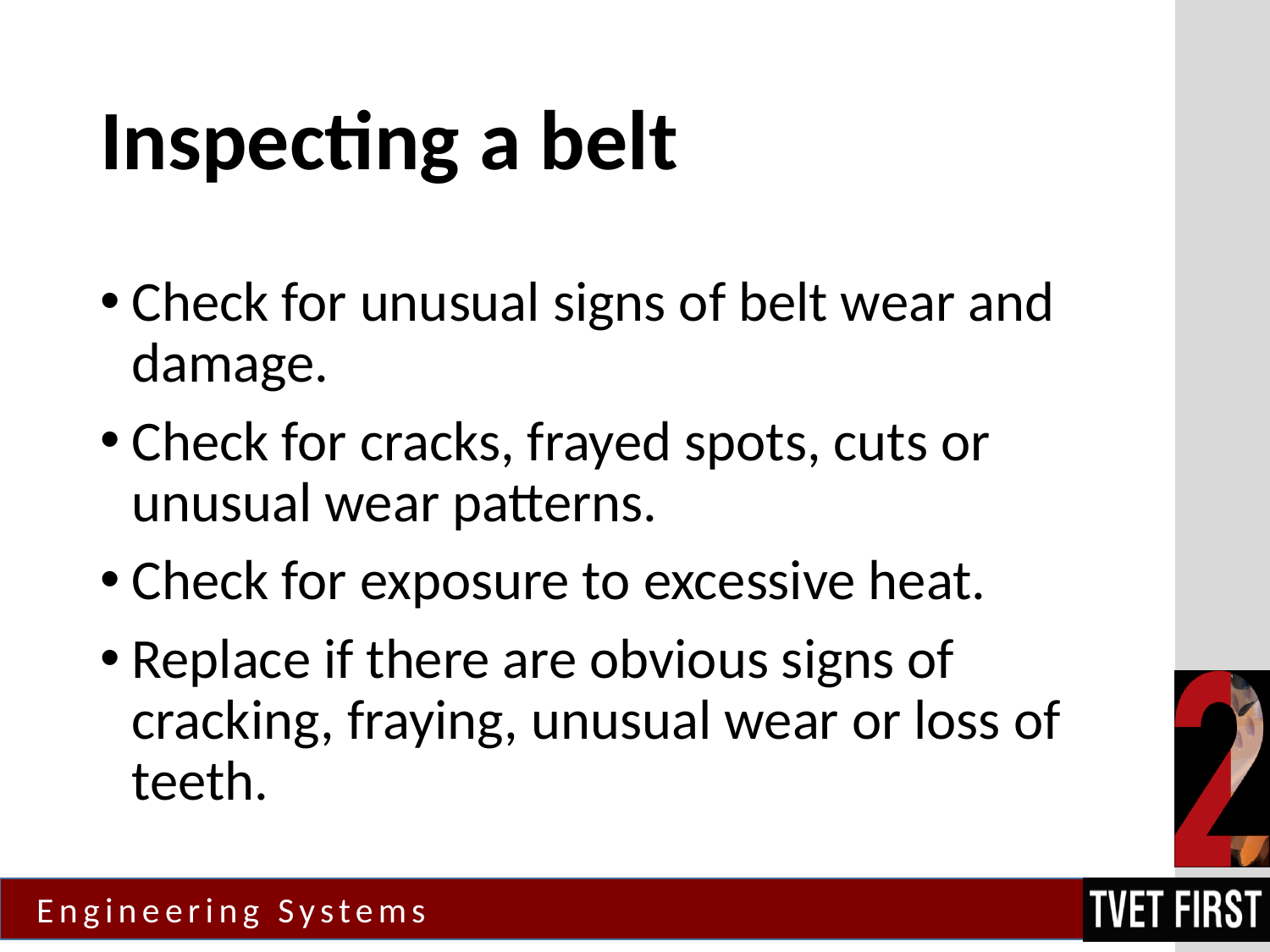

# Inspecting a belt
Check for unusual signs of belt wear and damage.
Check for cracks, frayed spots, cuts or unusual wear patterns.
Check for exposure to excessive heat.
Replace if there are obvious signs of cracking, fraying, unusual wear or loss of teeth.